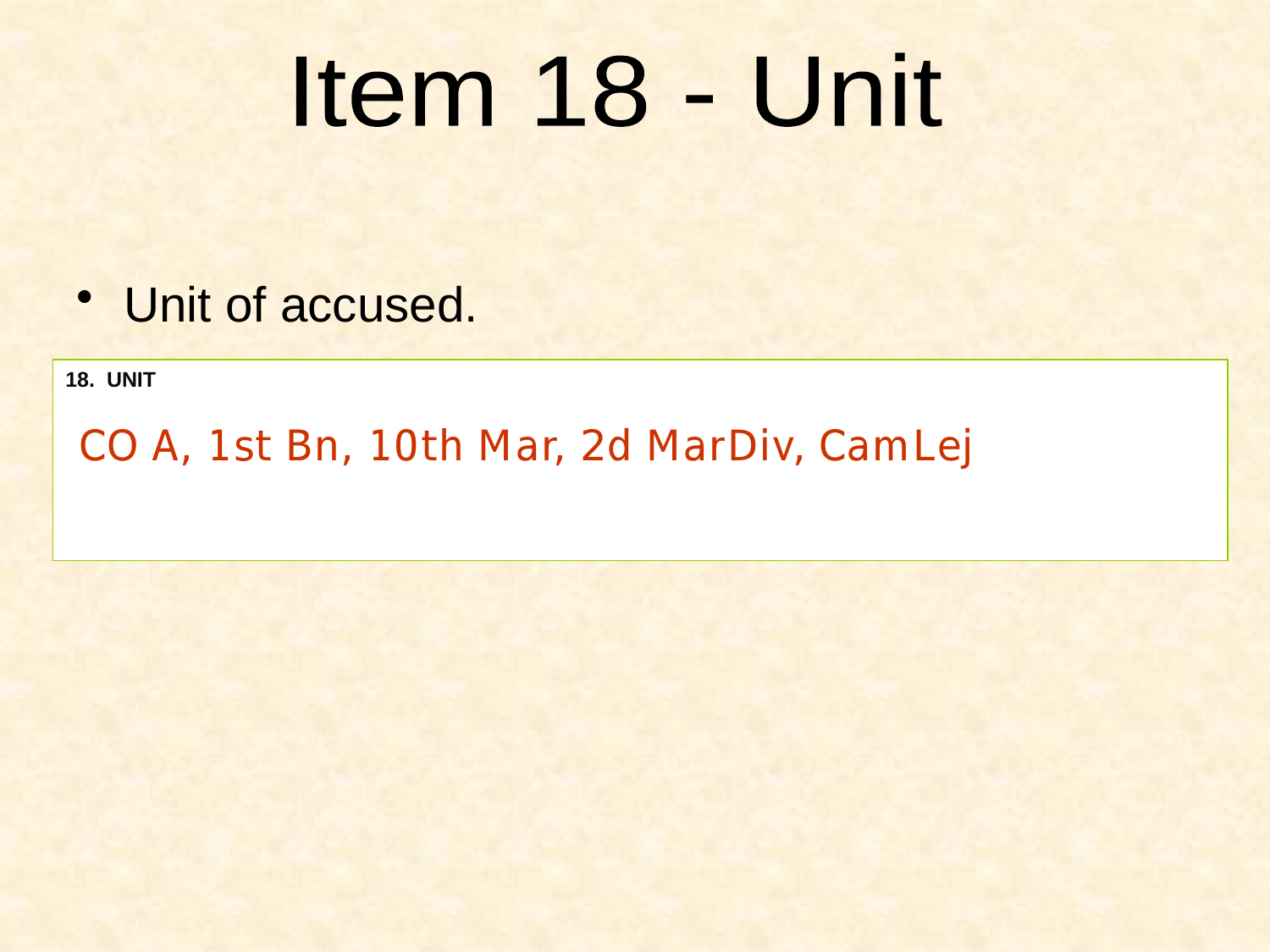

Item 18 - Unit
Unit of accused.

18.  UNIT

CO A, 1st Bn, 10th Mar, 2d MarDiv, CamLej